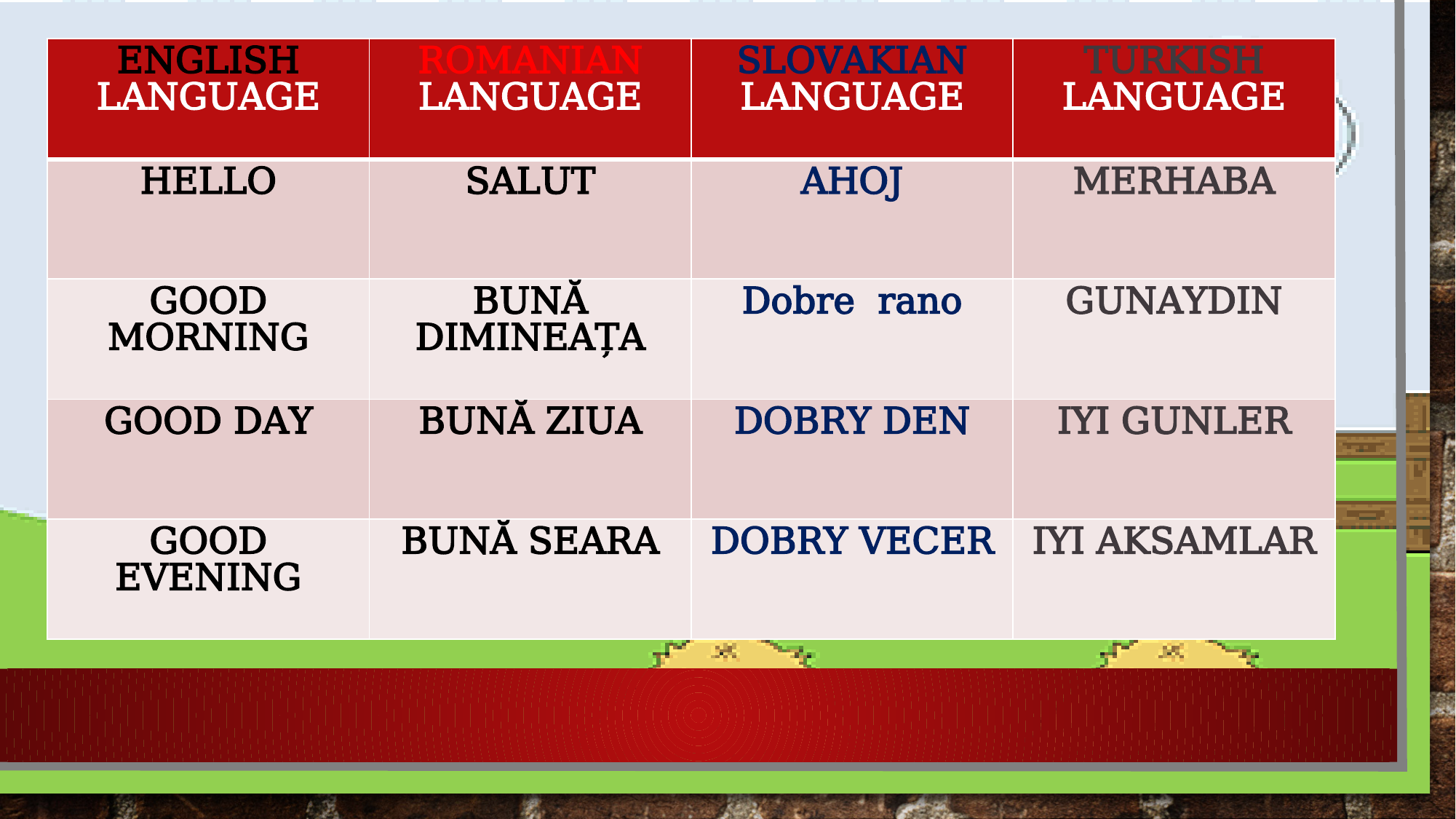

| ENGLISH LANGUAGE | ROMANIAN LANGUAGE | SLOVAKIAN LANGUAGE | TURKISH LANGUAGE |
| --- | --- | --- | --- |
| HELLO | SALUT | AHOJ | MERHABA |
| GOOD MORNING | BUNĂ DIMINEAȚA | Dobre rano | GUNAYDIN |
| GOOD DAY | BUNĂ ZIUA | DOBRY DEN | IYI GUNLER |
| GOOD EVENING | BUNĂ SEARA | DOBRY VECER | IYI AKSAMLAR |